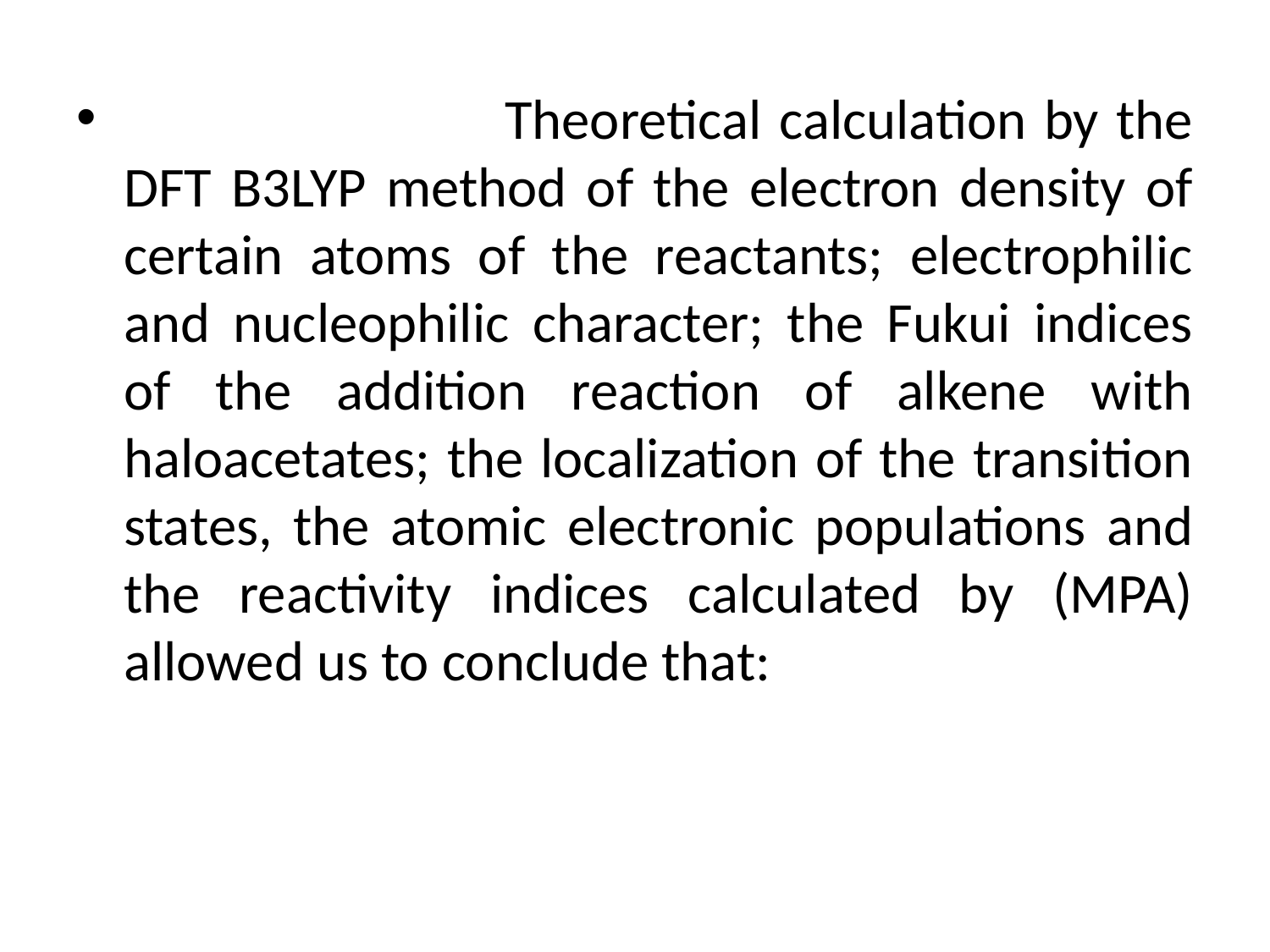

Theoretical calculation by the DFT B3LYP method of the electron density of certain atoms of the reactants; electrophilic and nucleophilic character; the Fukui indices of the addition reaction of alkene with haloacetates; the localization of the transition states, the atomic electronic populations and the reactivity indices calculated by (MPA) allowed us to conclude that: